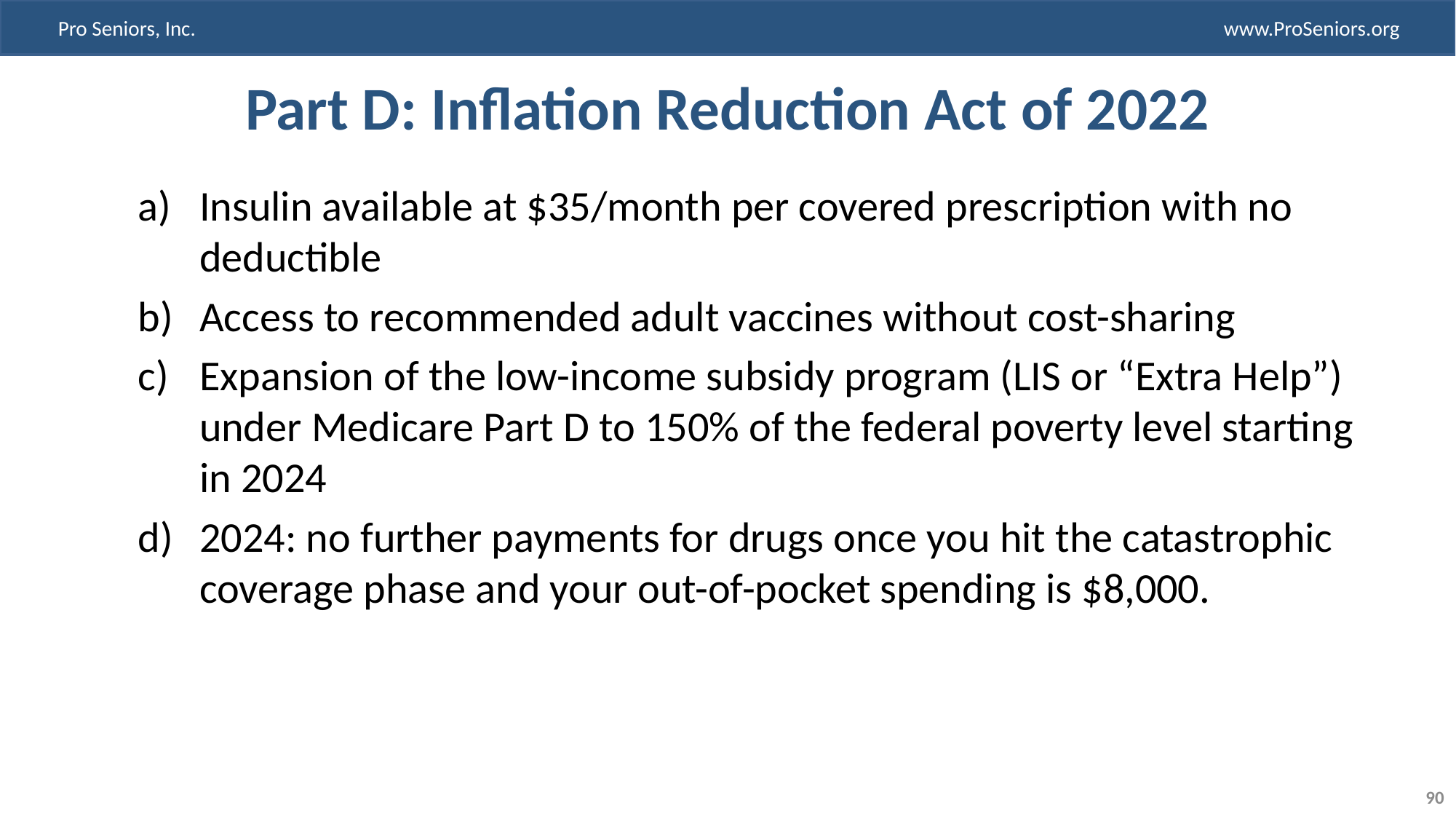

# Part D: Inflation Reduction Act of 2022
Insulin available at $35/month per covered prescription with no deductible
Access to recommended adult vaccines without cost-sharing
Expansion of the low-income subsidy program (LIS or “Extra Help”) under Medicare Part D to 150% of the federal poverty level starting in 2024
2024: no further payments for drugs once you hit the catastrophic coverage phase and your out-of-pocket spending is $8,000.

90